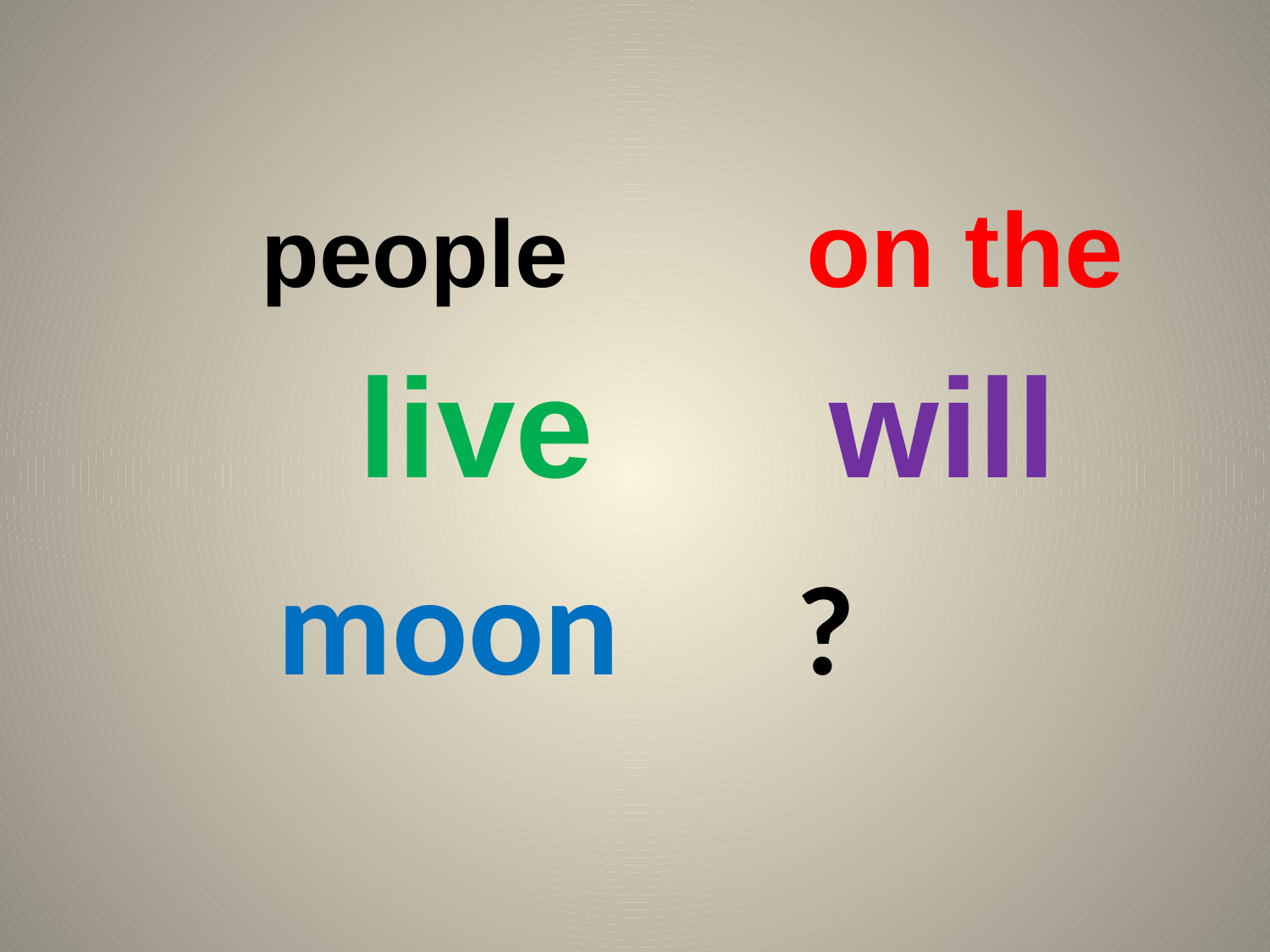

#

       people         on the
        live      will
       moon      ?